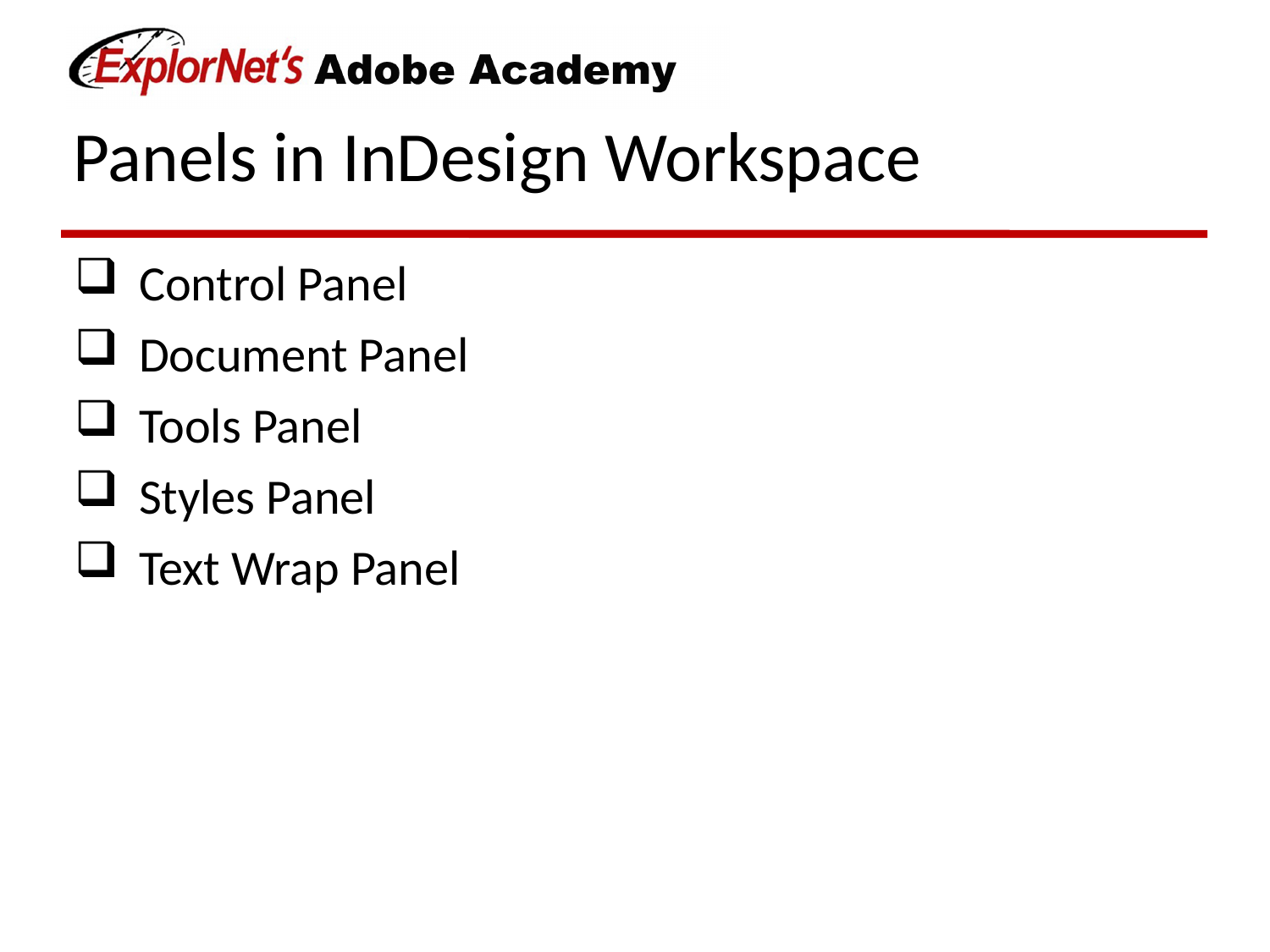

# Panels in InDesign Workspace
Control Panel
Document Panel
Tools Panel
Styles Panel
Text Wrap Panel